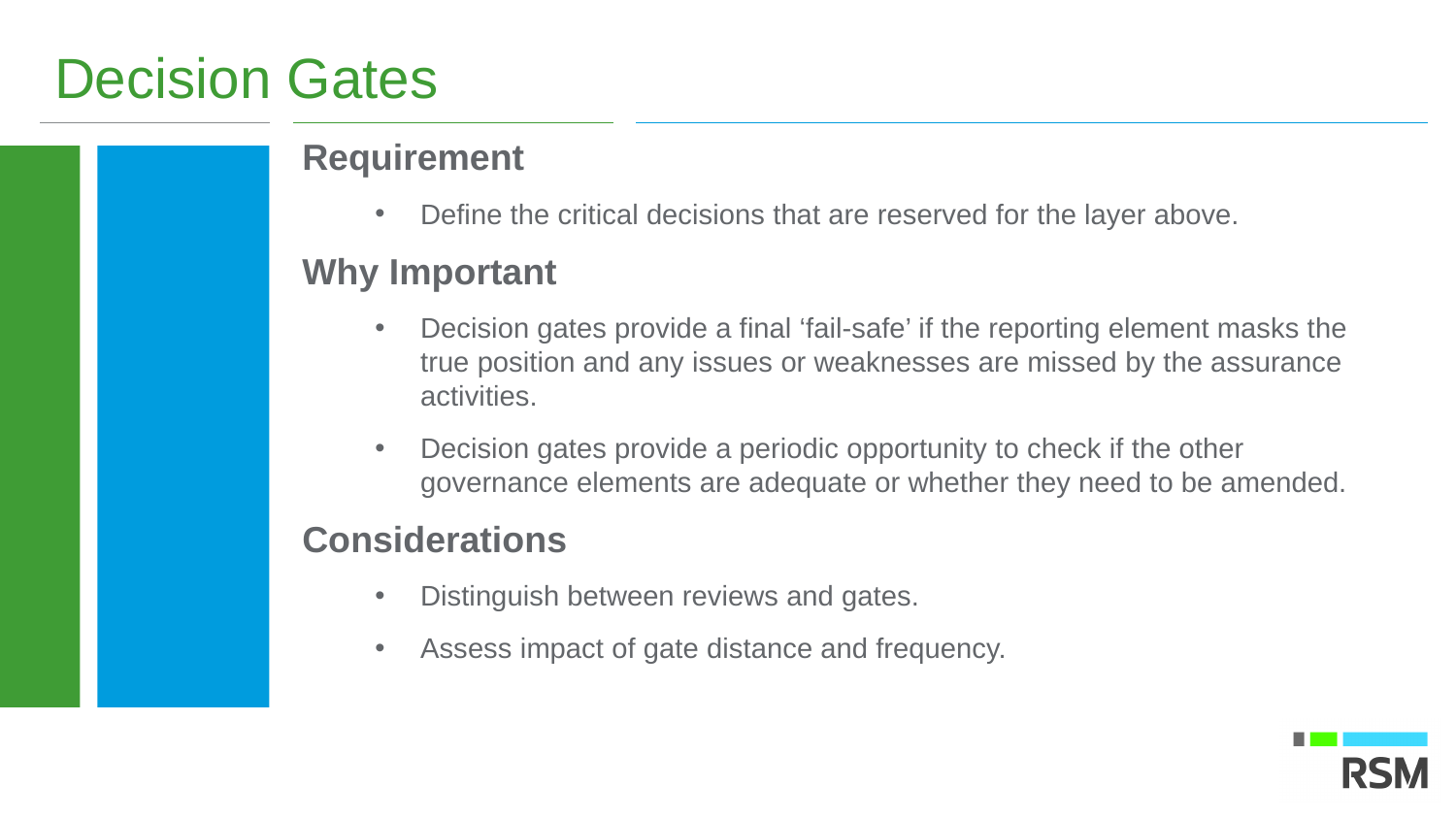

Decision Gates
Requirement
Define the critical decisions that are reserved for the layer above.
Why Important
Decision gates provide a final ‘fail-safe’ if the reporting element masks the true position and any issues or weaknesses are missed by the assurance activities.
Decision gates provide a periodic opportunity to check if the other governance elements are adequate or whether they need to be amended.
Considerations
Distinguish between reviews and gates.
Assess impact of gate distance and frequency.